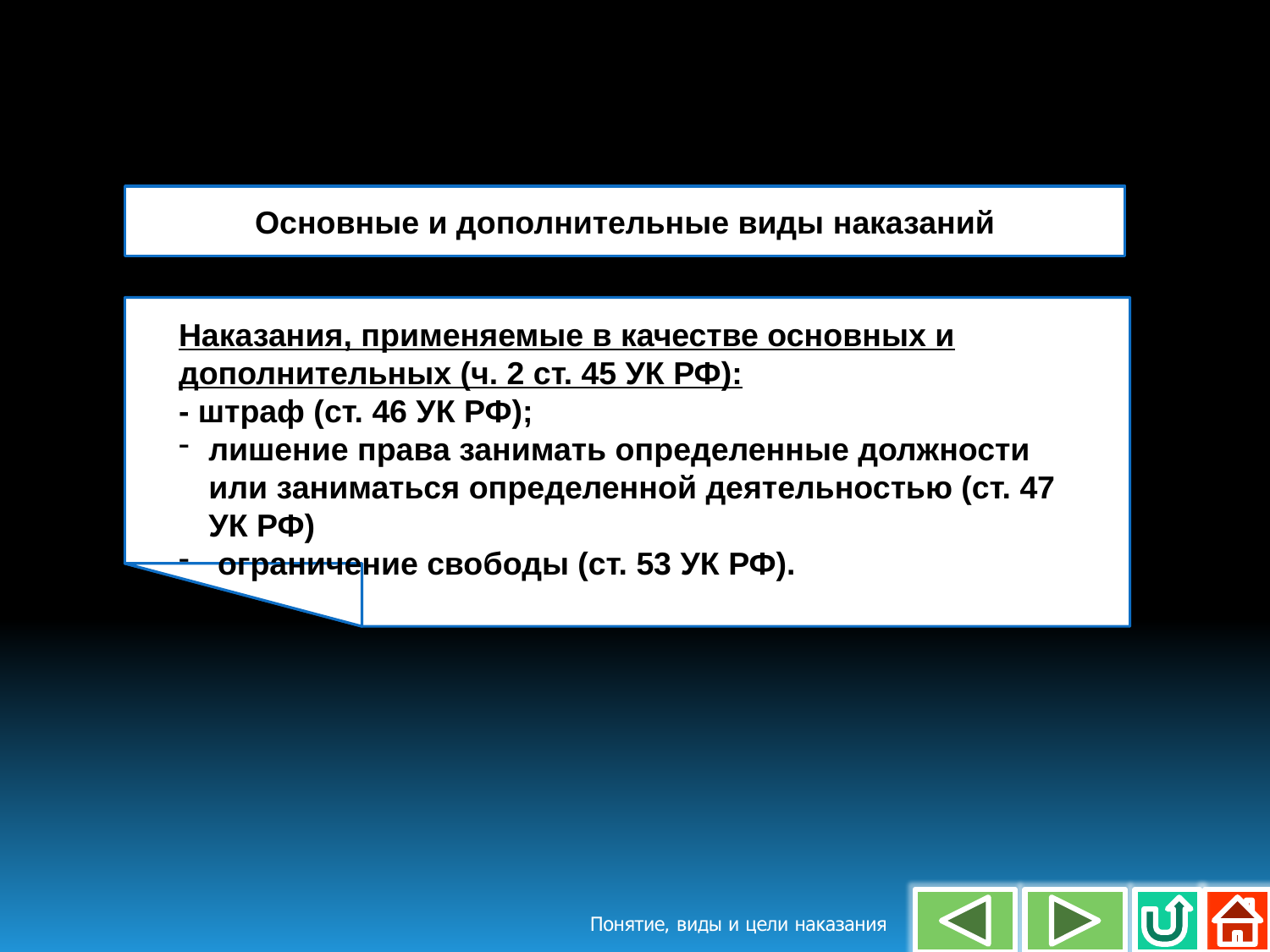

Основные и дополнительные виды наказаний
Наказания, применяемые в качестве основных и дополнительных (ч. 2 ст. 45 УК РФ):
- штраф (ст. 46 УК РФ);
лишение права занимать определенные должности или заниматься определенной деятельностью (ст. 47 УК РФ)
 ограничение свободы (ст. 53 УК РФ).

Понятие, виды и цели наказания